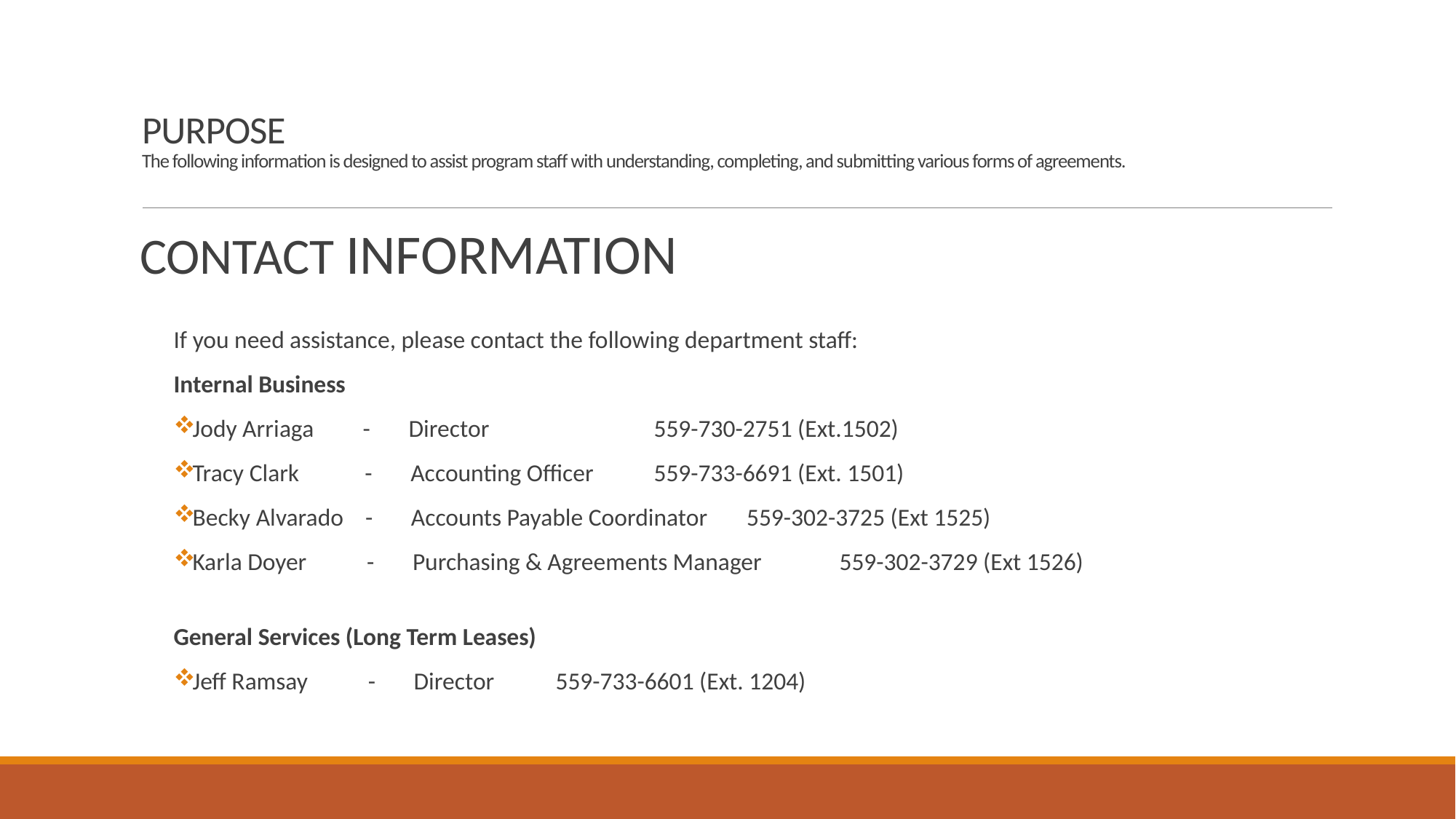

# PURPOSE The following information is designed to assist program staff with understanding, completing, and submitting various forms of agreements.
CONTACT INFORMATION
If you need assistance, please contact the following department staff:
Internal Business
Jody Arriaga         -       Director                        		 559-730-2751 (Ext.1502)
Tracy Clark            -       Accounting Officer      		 559-733-6691 (Ext. 1501)
Becky Alvarado    -       Accounts Payable Coordinator		 559-302-3725 (Ext 1525)
Karla Doyer           -       Purchasing & Agreements Manager     	 559-302-3729 (Ext 1526)

General Services (Long Term Leases)
Jeff Ramsay           -       Director 			559-733-6601 (Ext. 1204)